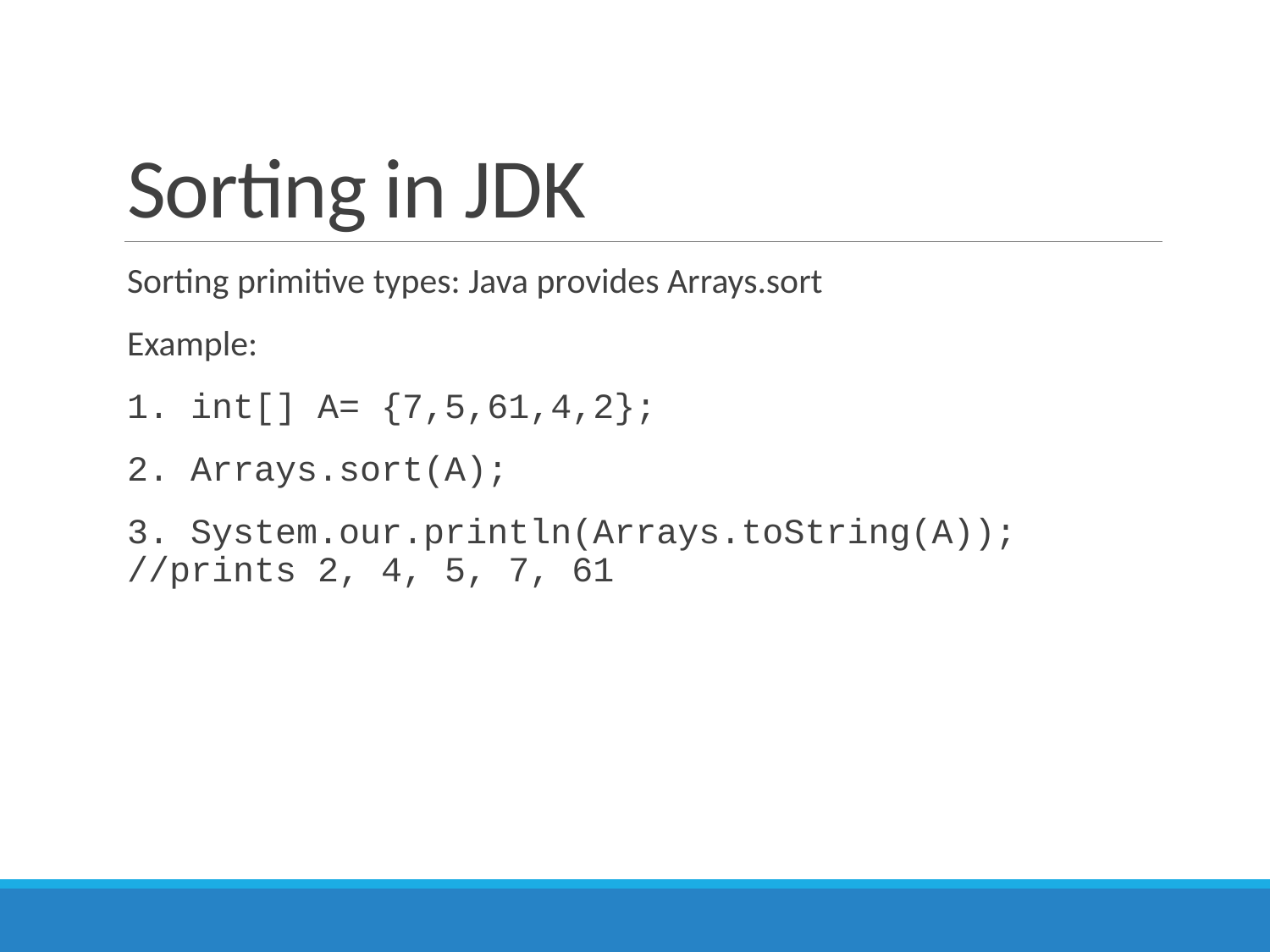

# Sorting in JDK
Sorting primitive types: Java provides Arrays.sort
Example:
1. int[] A= {7,5,61,4,2};
2. Arrays.sort(A);
3. System.our.println(Arrays.toString(A)); //prints 2, 4, 5, 7, 61